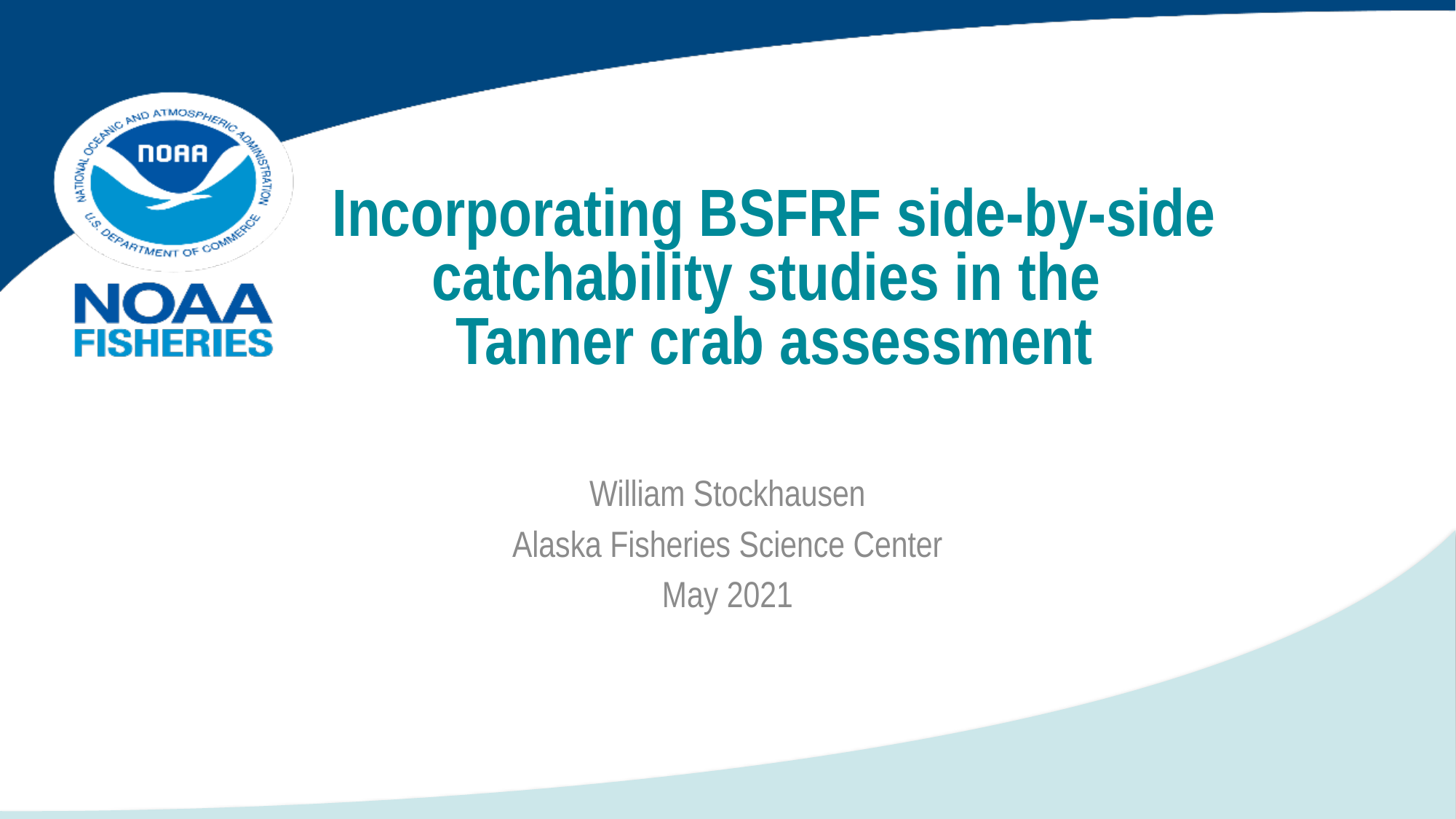

# Incorporating BSFRF side-by-side catchability studies in the Tanner crab assessment
William Stockhausen
Alaska Fisheries Science Center
May 2021